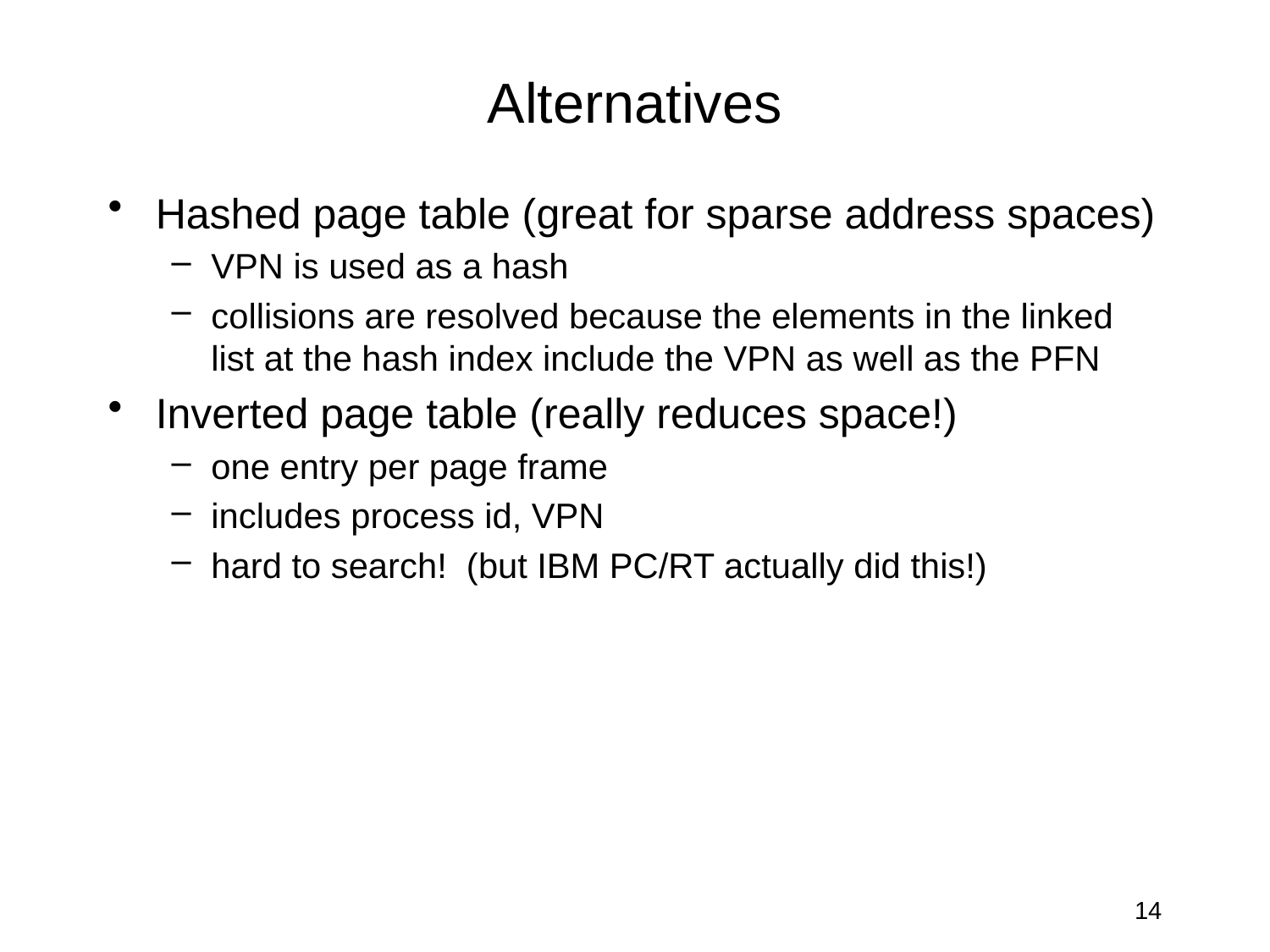

# Alternatives
Hashed page table (great for sparse address spaces)
VPN is used as a hash
collisions are resolved because the elements in the linked list at the hash index include the VPN as well as the PFN
Inverted page table (really reduces space!)
one entry per page frame
includes process id, VPN
hard to search!  (but IBM PC/RT actually did this!)

14